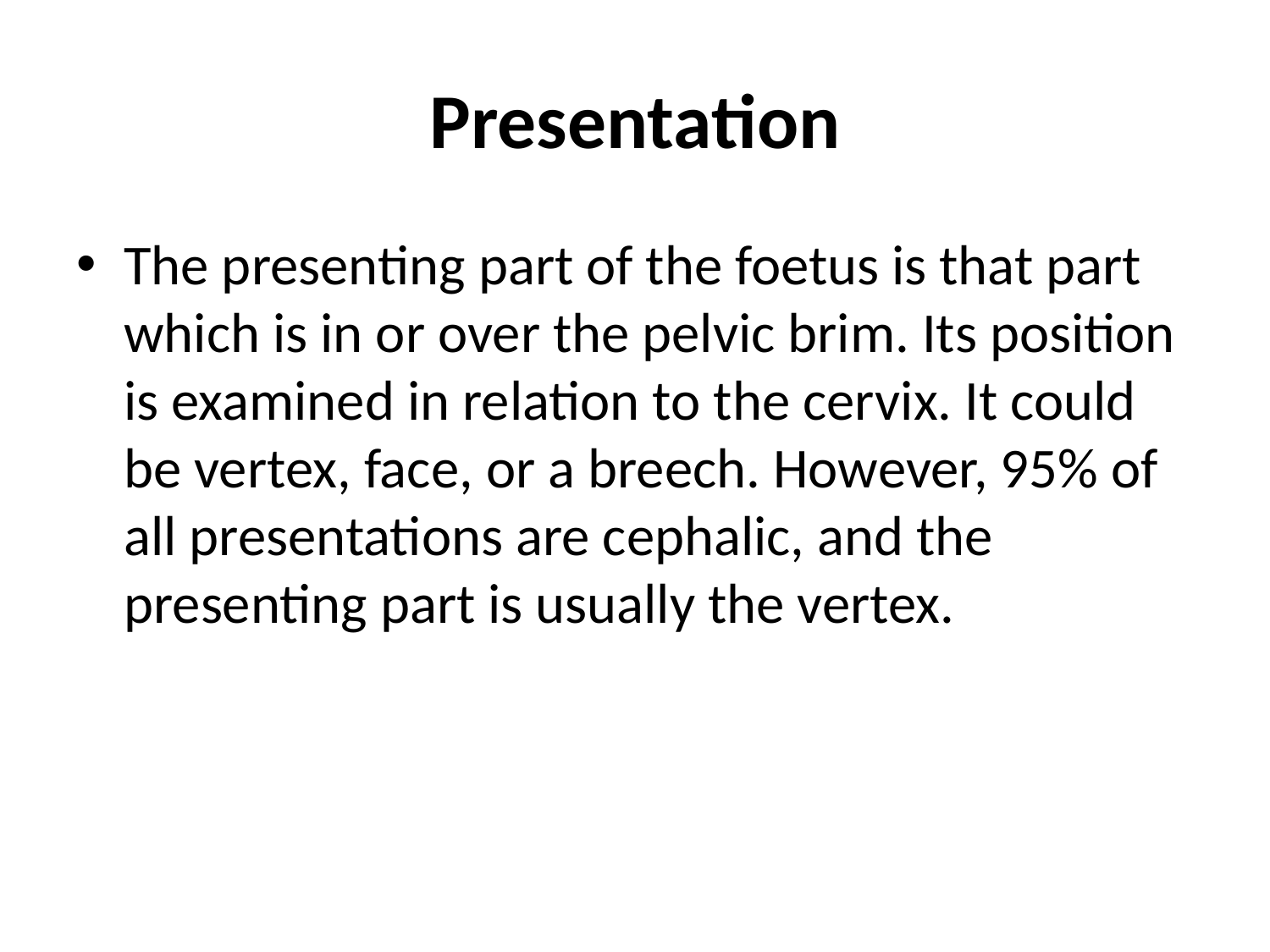

# Presentation
The presenting part of the foetus is that part which is in or over the pelvic brim. Its position is examined in relation to the cervix. It could be vertex, face, or a breech. However, 95% of all presentations are cephalic, and the presenting part is usually the vertex.